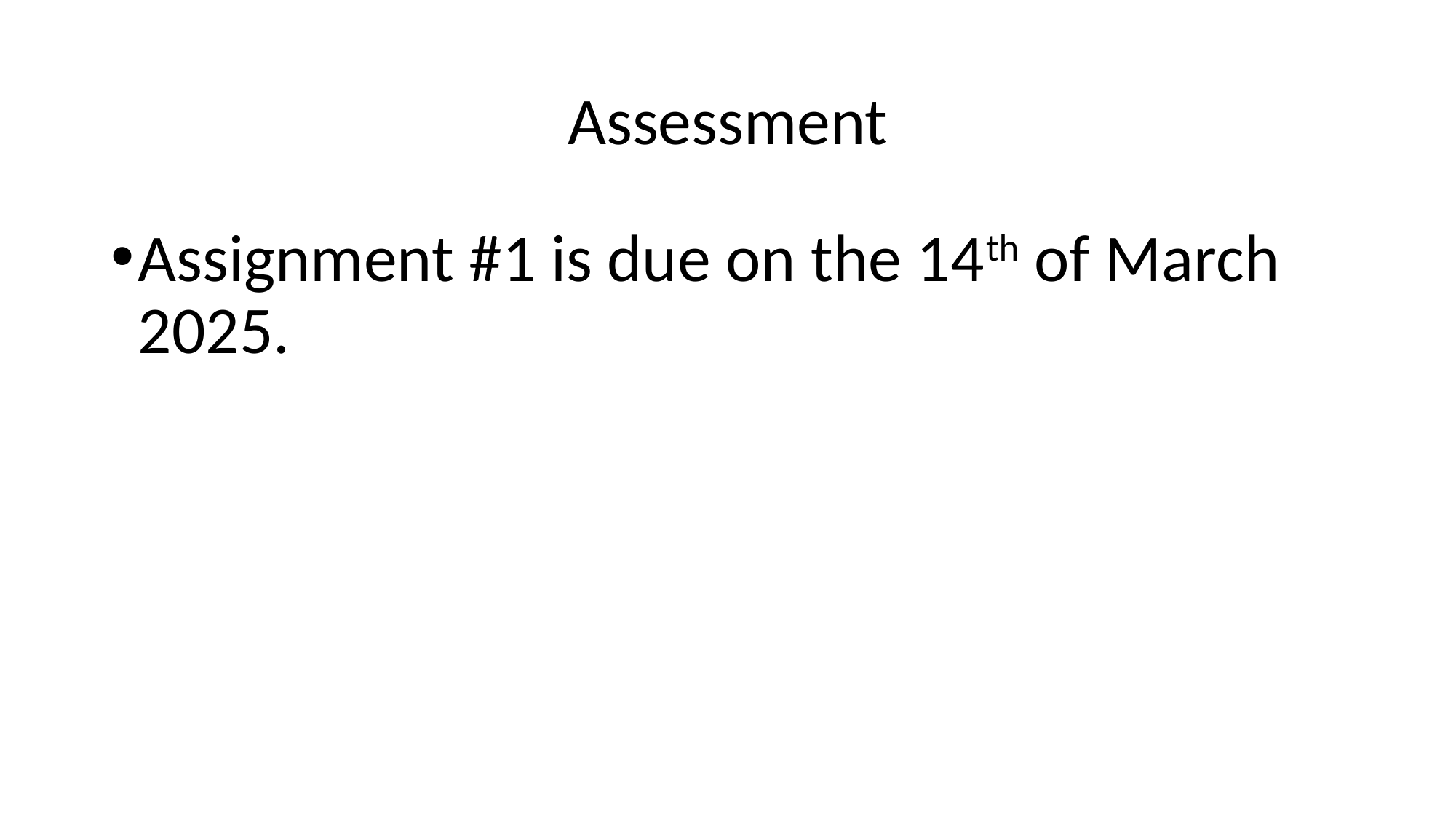

# Assessment
Assignment #1 is due on the 14th of March 2025.